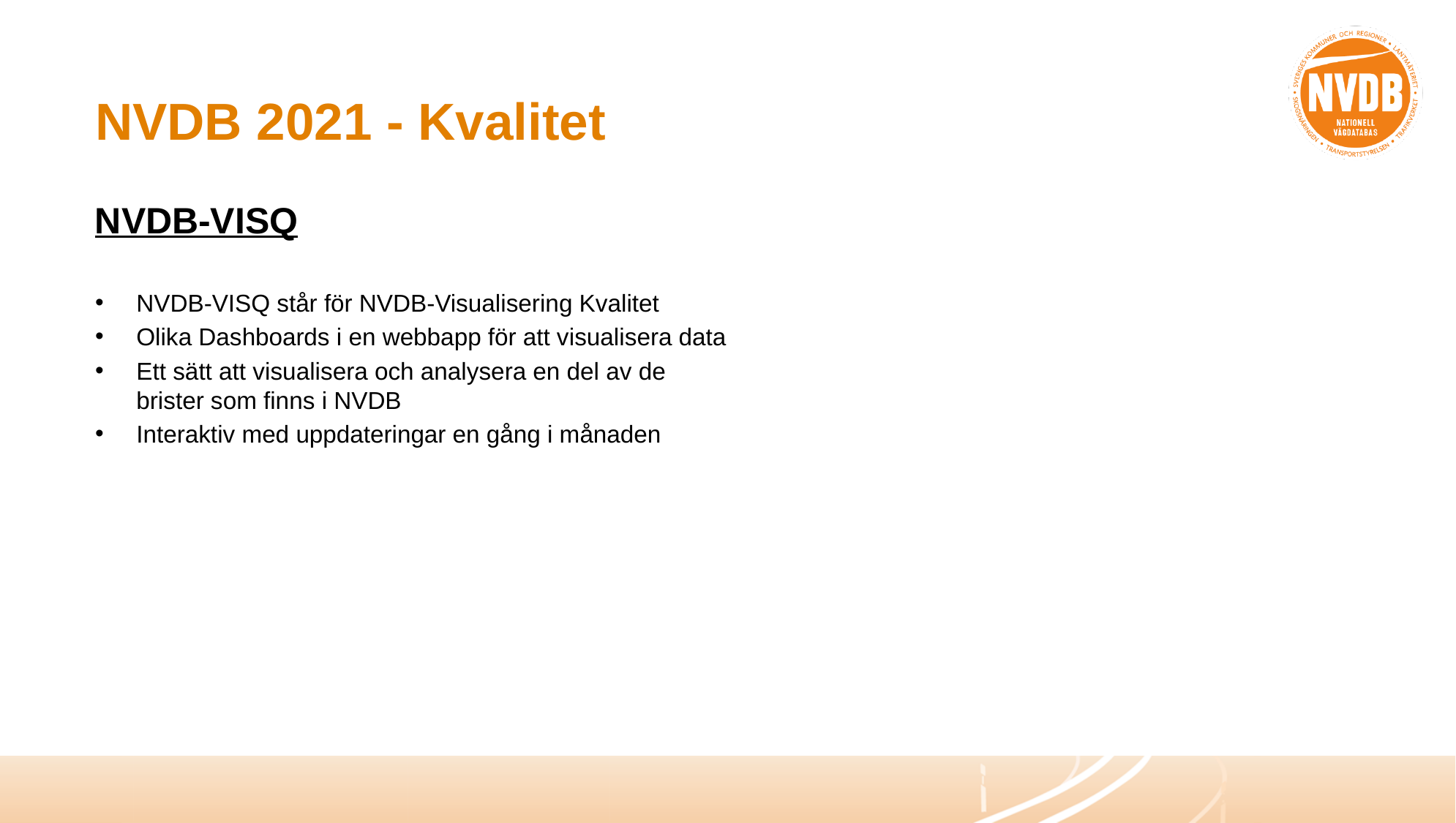

# NVDB 2021 - Kvalitet
NVDB-VISQ
NVDB-VISQ står för NVDB-Visualisering Kvalitet
Olika Dashboards i en webbapp för att visualisera data
Ett sätt att visualisera och analysera en del av de brister som finns i NVDB
Interaktiv med uppdateringar en gång i månaden